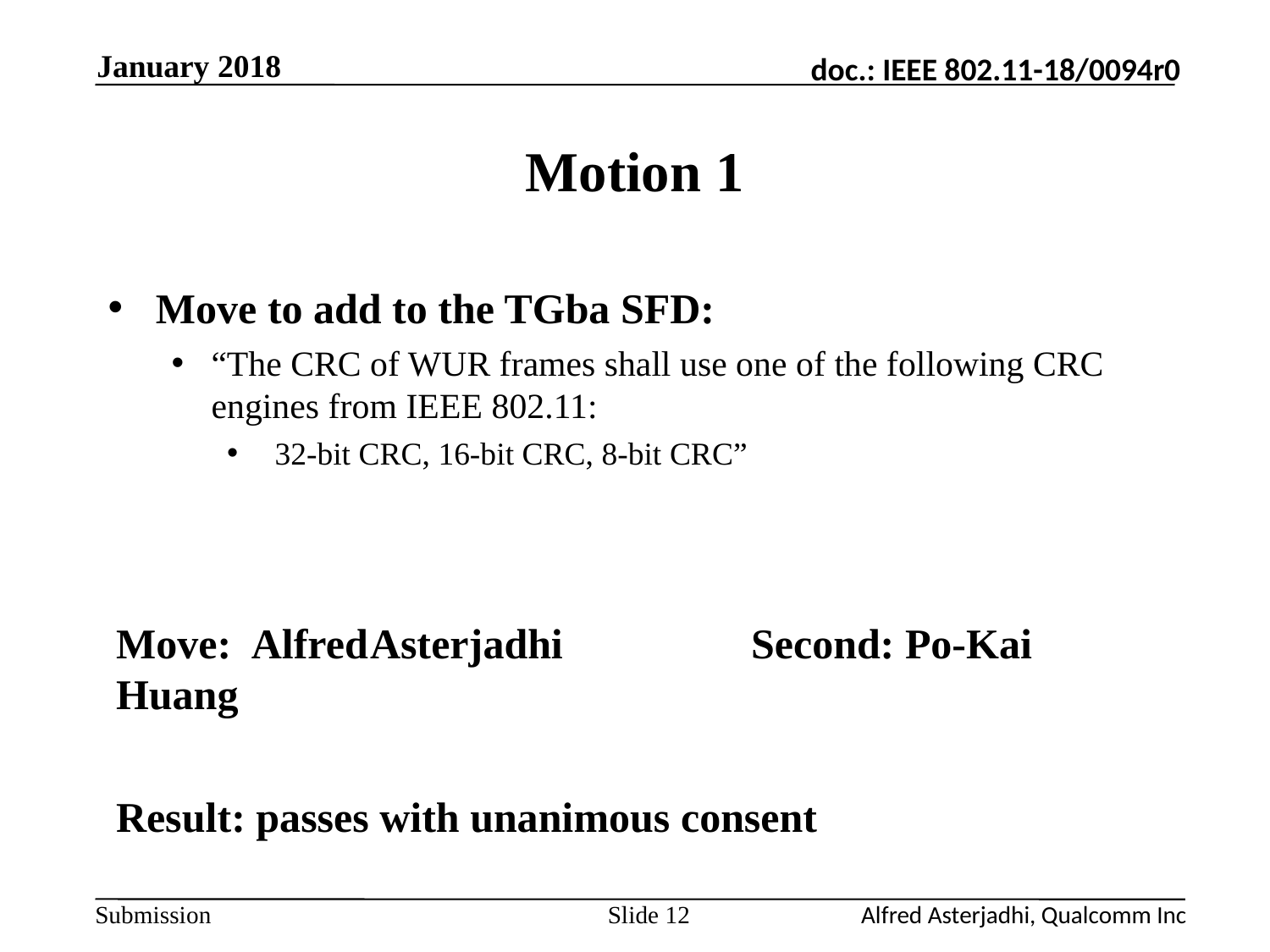

January 2018
# Motion 1
Move to add to the TGba SFD:
“The CRC of WUR frames shall use one of the following CRC engines from IEEE 802.11:
32-bit CRC, 16-bit CRC, 8-bit CRC”

Move:	 Alfred	Asterjadhi		Second: Po-Kai Huang

Result: passes with unanimous consent
Slide 12
Alfred Asterjadhi, Qualcomm Inc